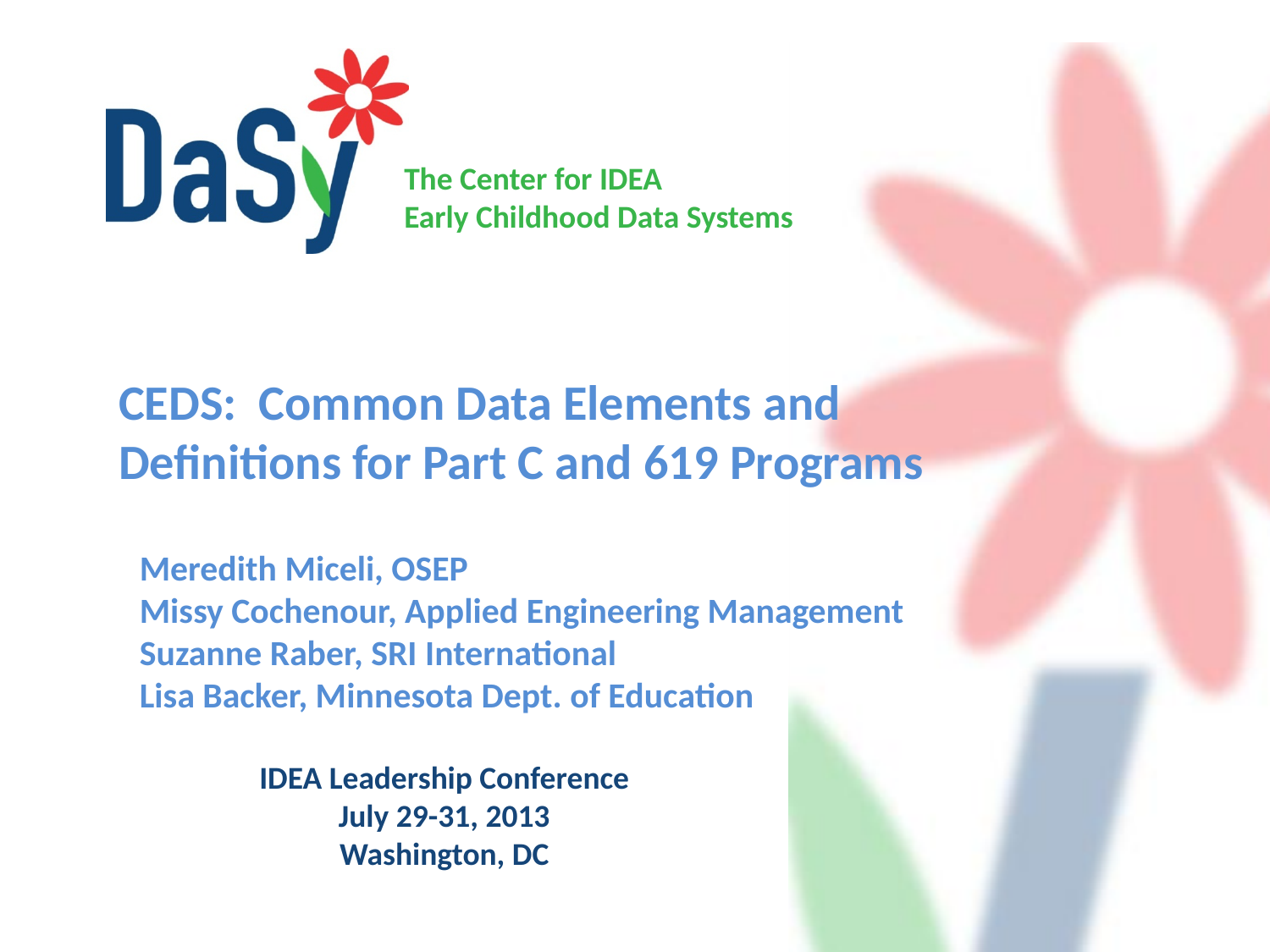

# CEDS:  Common Data Elements and  Definitions for Part C and 619 Programs
Meredith Miceli, OSEP
Missy Cochenour, Applied Engineering Management
Suzanne Raber, SRI International
Lisa Backer, Minnesota Dept. of Education
IDEA Leadership Conference
July 29-31, 2013
Washington, DC